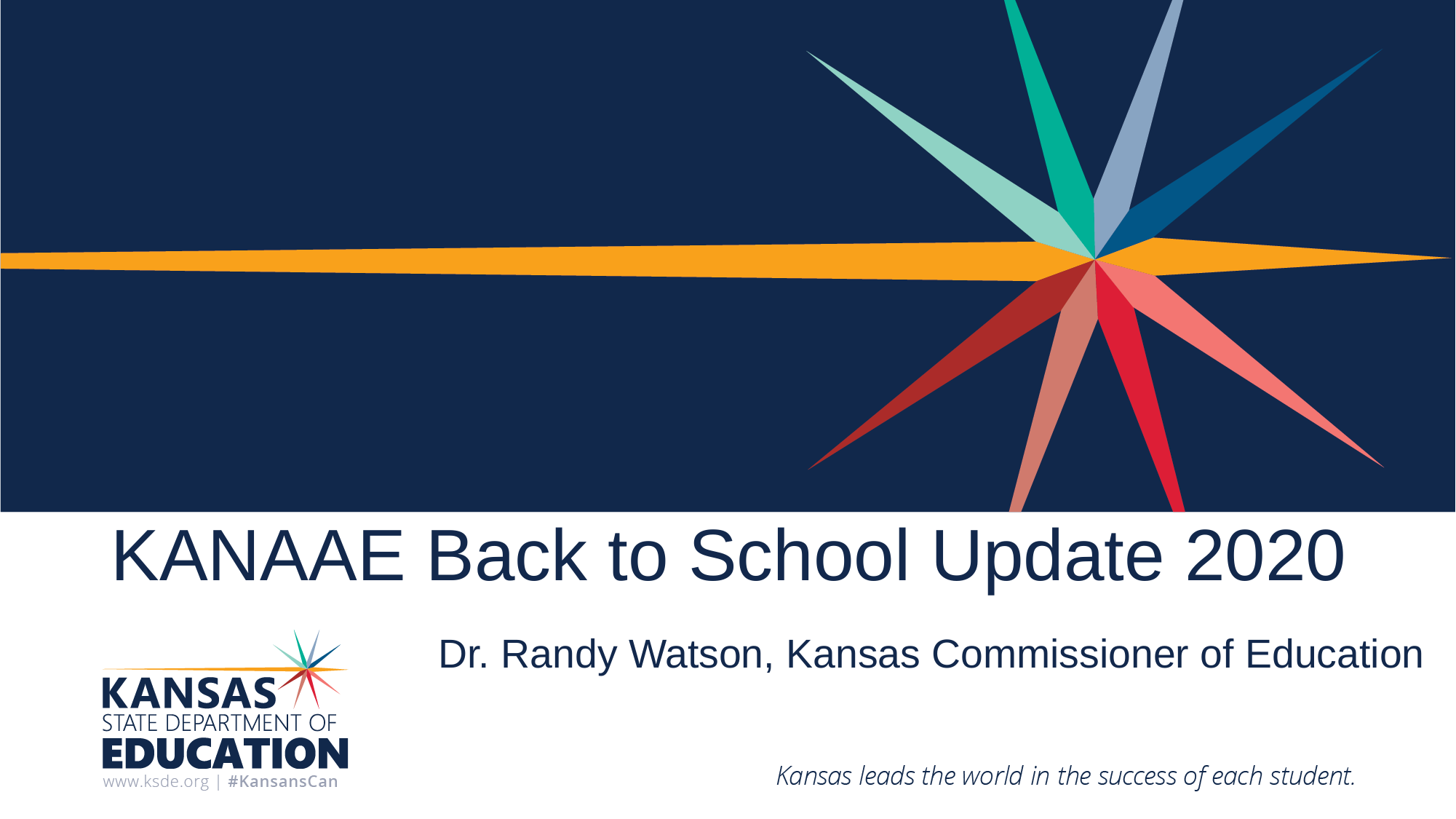

# KANAAE Back to School Update 2020
Dr. Randy Watson, Kansas Commissioner of Education